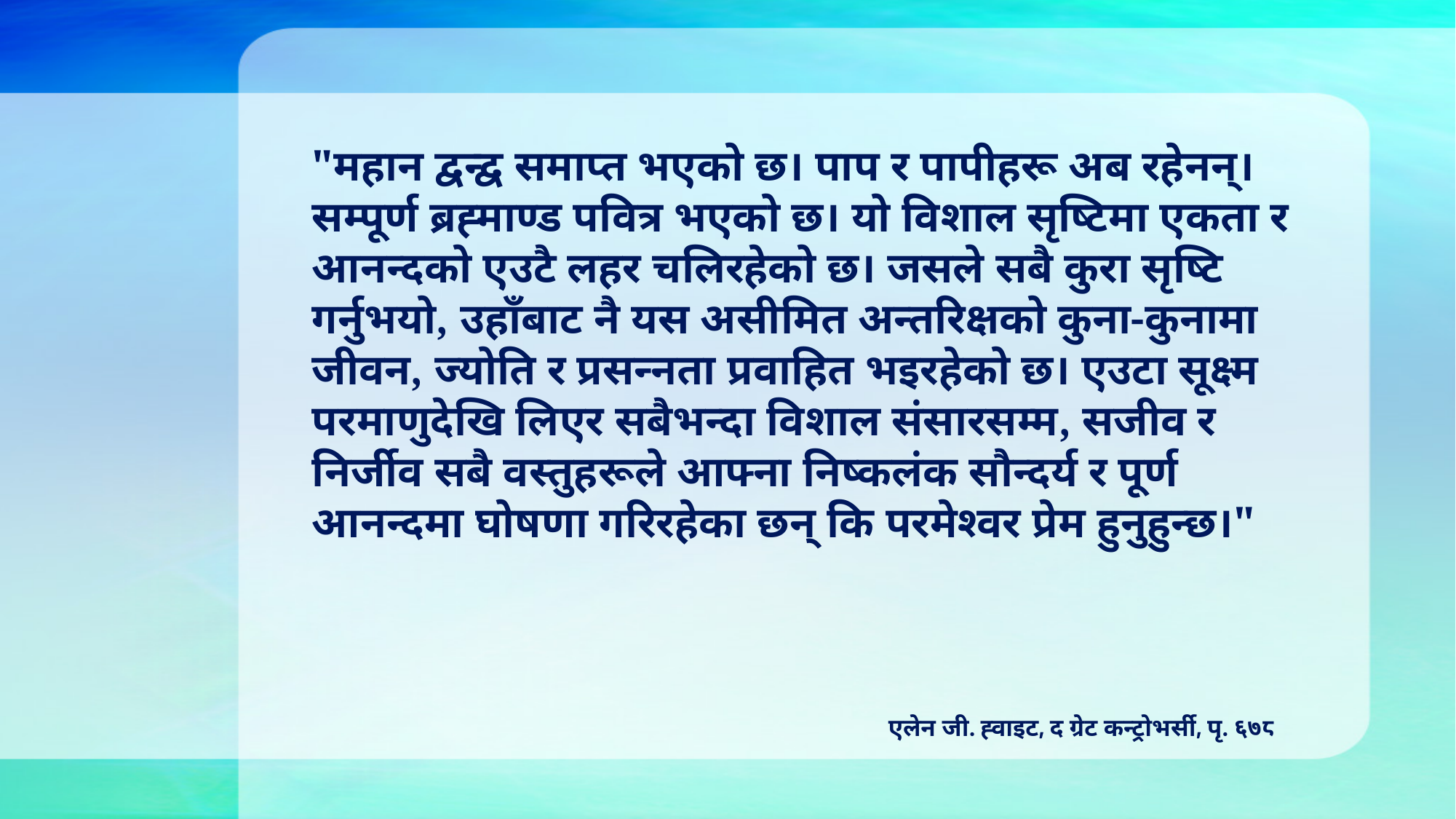

"महान द्वन्द्व समाप्त भएको छ। पाप र पापीहरू अब रहेनन्। सम्पूर्ण ब्रह्माण्ड पवित्र भएको छ। यो विशाल सृष्टिमा एकता र आनन्दको एउटै लहर चलिरहेको छ। जसले सबै कुरा सृष्टि गर्नुभयो, उहाँबाट नै यस असीमित अन्तरिक्षको कुना-कुनामा जीवन, ज्योति र प्रसन्नता प्रवाहित भइरहेको छ। एउटा सूक्ष्म परमाणुदेखि लिएर सबैभन्दा विशाल संसारसम्म, सजीव र निर्जीव सबै वस्तुहरूले आफ्ना निष्कलंक सौन्दर्य र पूर्ण आनन्दमा घोषणा गरिरहेका छन् कि परमेश्वर प्रेम हुनुहुन्छ।"
एलेन जी. ह्वाइट, द ग्रेट कन्ट्रोभर्सी, पृ. ६७८